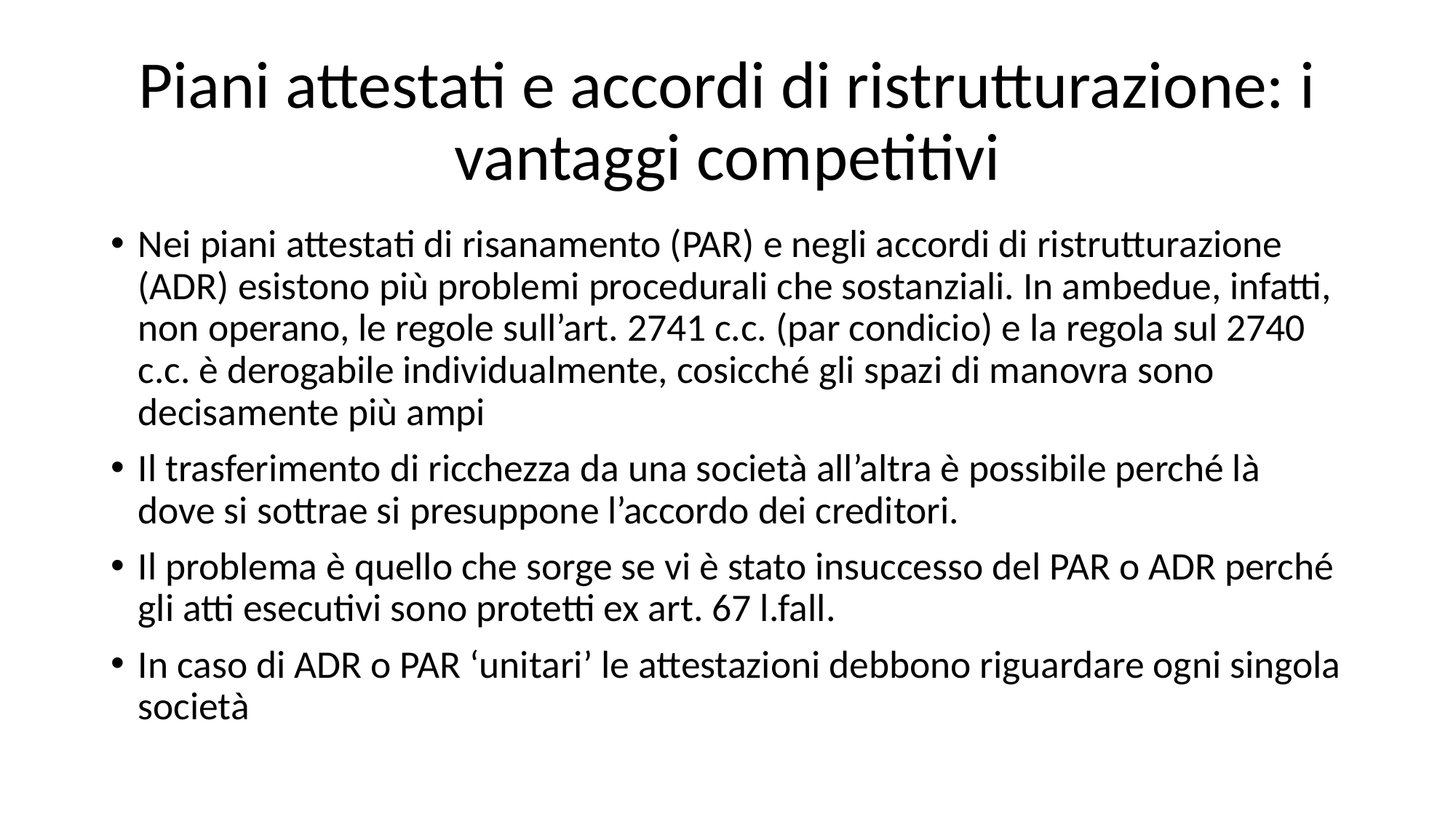

# Piani attestati e accordi di ristrutturazione: i vantaggi competitivi
Nei piani attestati di risanamento (PAR) e negli accordi di ristrutturazione (ADR) esistono più problemi procedurali che sostanziali. In ambedue, infatti, non operano, le regole sull’art. 2741 c.c. (par condicio) e la regola sul 2740 c.c. è derogabile individualmente, cosicché gli spazi di manovra sono decisamente più ampi
Il trasferimento di ricchezza da una società all’altra è possibile perché là dove si sottrae si presuppone l’accordo dei creditori.
Il problema è quello che sorge se vi è stato insuccesso del PAR o ADR perché gli atti esecutivi sono protetti ex art. 67 l.fall.
In caso di ADR o PAR ‘unitari’ le attestazioni debbono riguardare ogni singola società